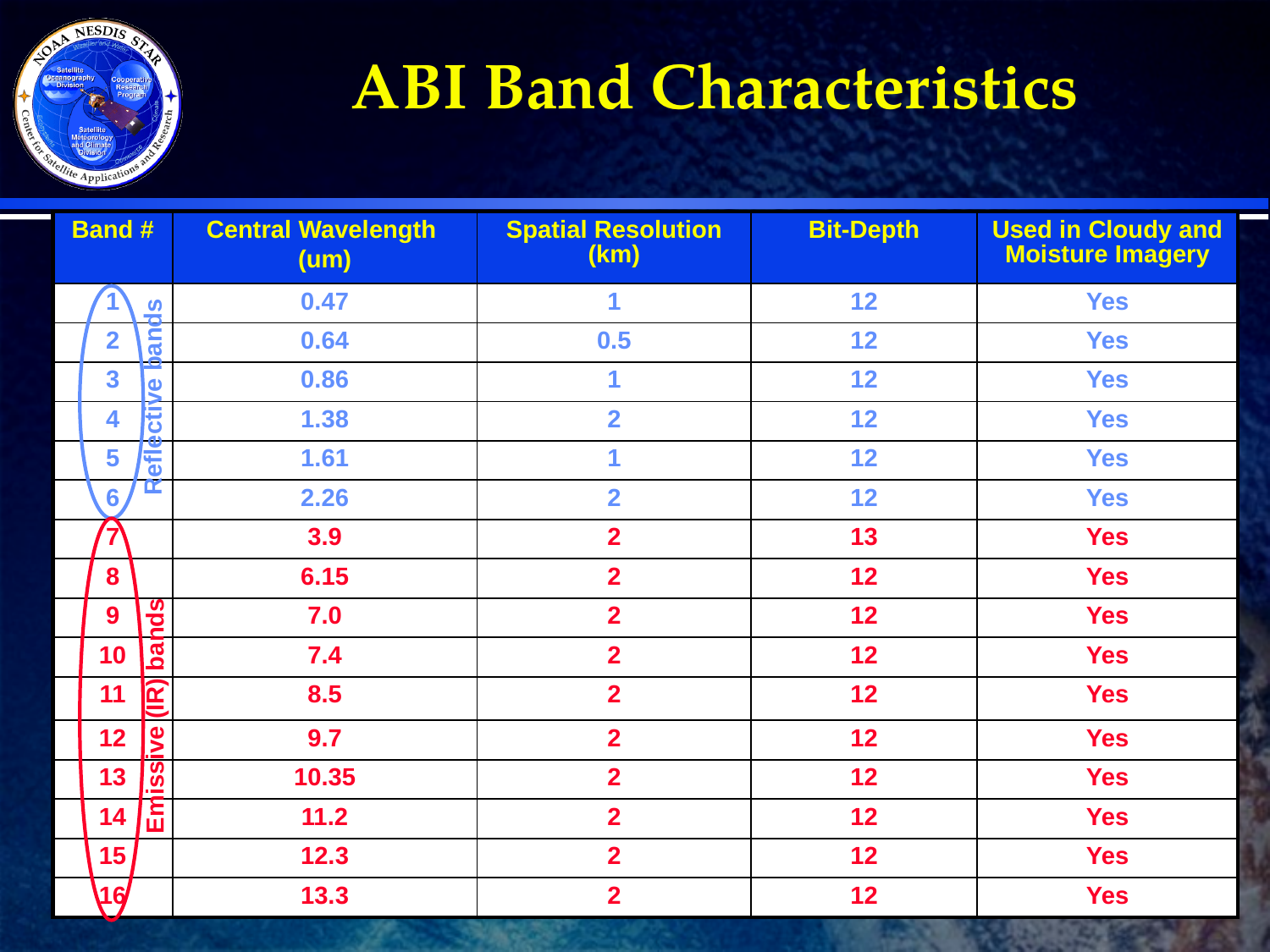

# ABI Band Characteristics
| Band # | Central Wavelength (um) | Spatial Resolution (km) | Bit-Depth | Used in Cloudy and Moisture Imagery |
| --- | --- | --- | --- | --- |
| 1 | 0.47 | 1 | 12 | Yes |
| 2 | 0.64 | 0.5 | 12 | Yes |
| 3 | 0.86 | 1 | 12 | Yes |
| 4 | 1.38 | 2 | 12 | Yes |
| 5 | 1.61 | 1 | 12 | Yes |
| 6 | 2.26 | 2 | 12 | Yes |
| 7 | 3.9 | 2 | 13 | Yes |
| 8 | 6.15 | 2 | 12 | Yes |
| 9 | 7.0 | 2 | 12 | Yes |
| 10 | 7.4 | 2 | 12 | Yes |
| 11 | 8.5 | 2 | 12 | Yes |
| 12 | 9.7 | 2 | 12 | Yes |
| 13 | 10.35 | 2 | 12 | Yes |
| 14 | 11.2 | 2 | 12 | Yes |
| 15 | 12.3 | 2 | 12 | Yes |
| 16 | 13.3 | 2 | 12 | Yes |

Reflective bands

Emissive (IR) bands